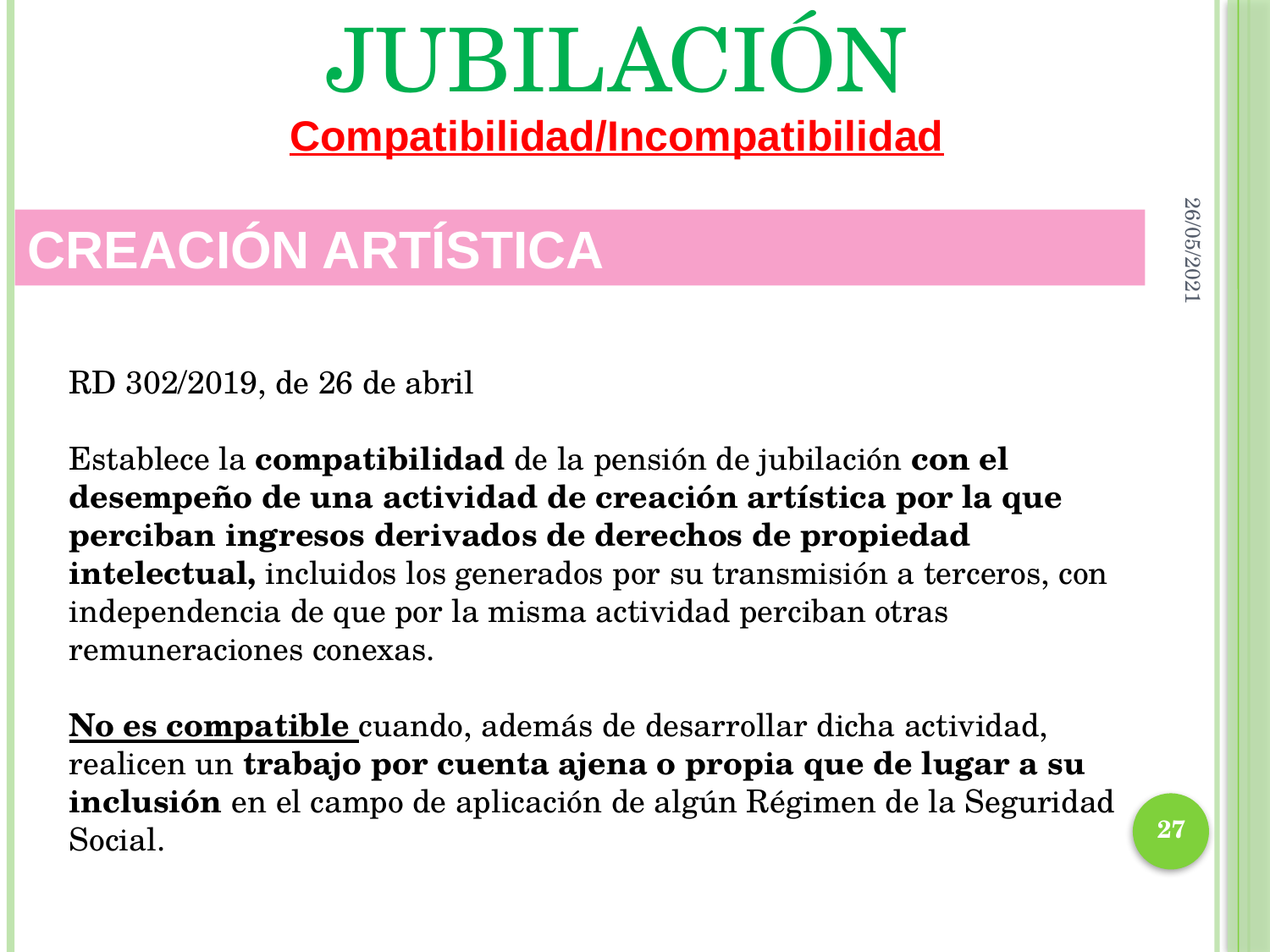

jubilación
Compatibilidad/Incompatibilidad
26/05/2021
CREACIÓN ARTÍSTICA
RD 302/2019, de 26 de abril

Establece la compatibilidad de la pensión de jubilación con el desempeño de una actividad de creación artística por la que perciban ingresos derivados de derechos de propiedad intelectual, incluidos los generados por su transmisión a terceros, con independencia de que por la misma actividad perciban otras remuneraciones conexas.

No es compatible cuando, además de desarrollar dicha actividad, realicen un trabajo por cuenta ajena o propia que de lugar a su inclusión en el campo de aplicación de algún Régimen de la Seguridad Social.
27